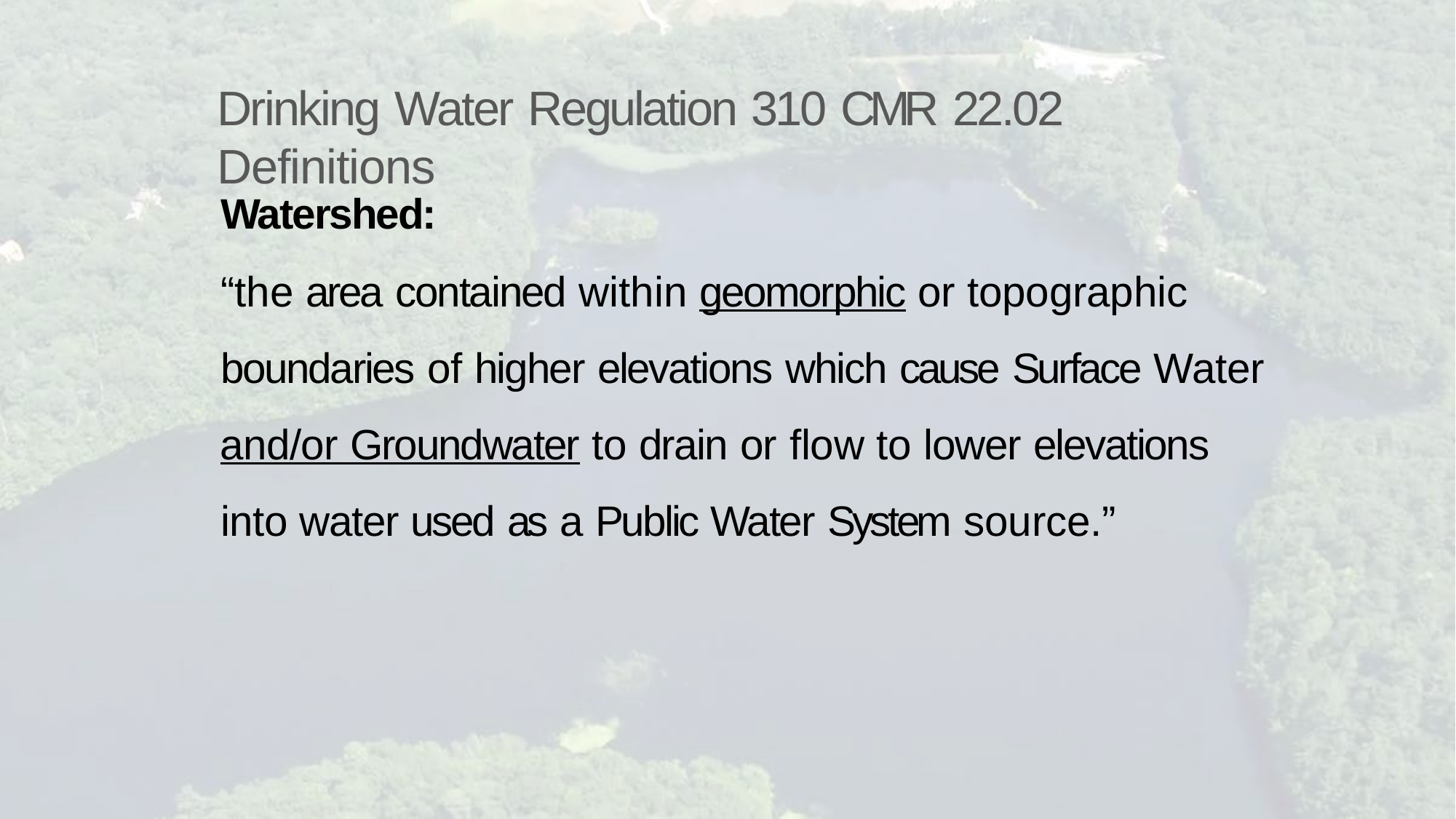

# Drinking Water Regulation 310 CMR 22.02 Definitions
Watershed:
“the area contained within geomorphic or topographic boundaries of higher elevations which cause Surface Water
and/or Groundwater to drain or flow to lower elevations into water used as a Public Water System source.”